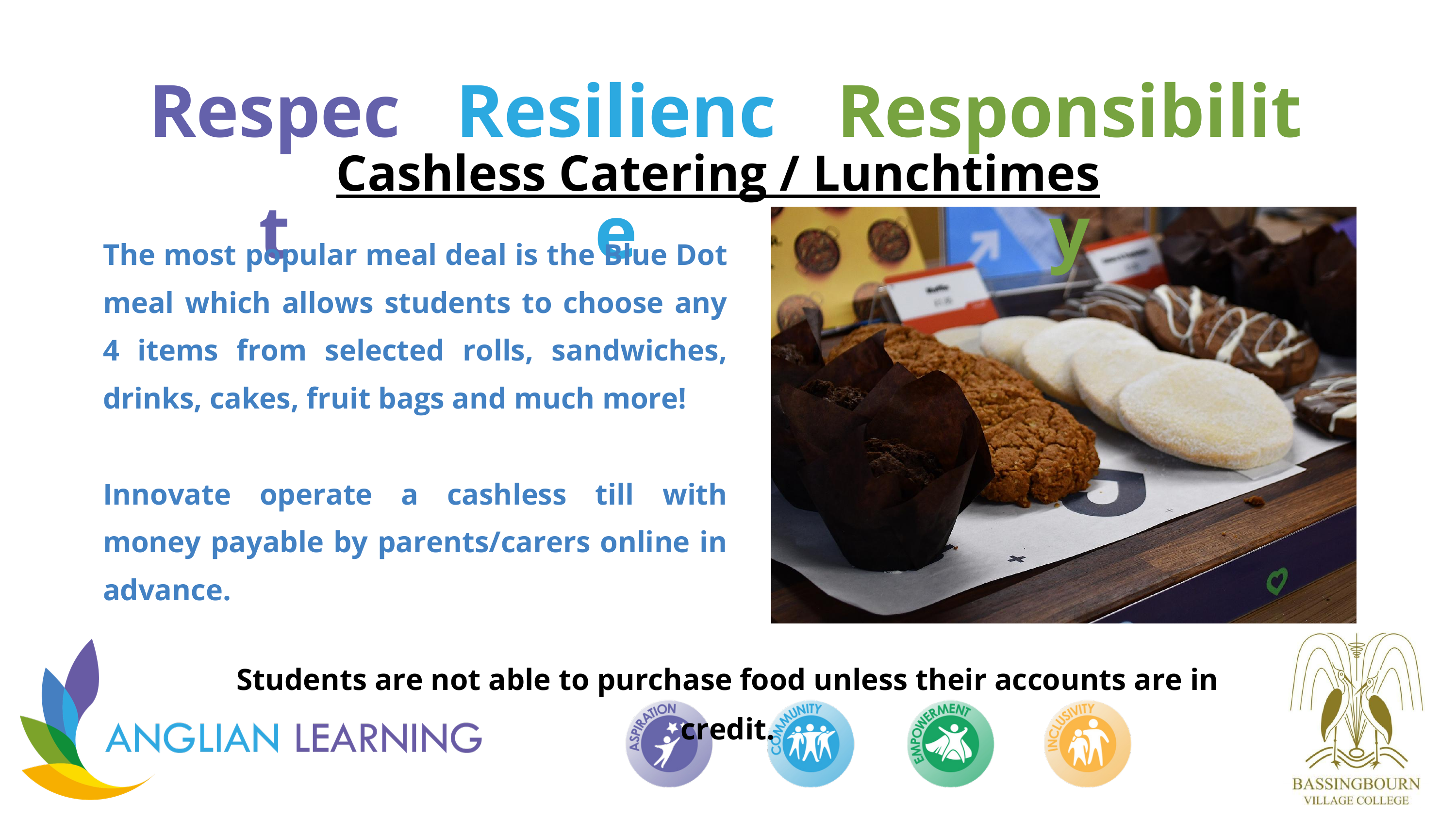

Respect
Resilience
Responsibility
Cashless Catering / Lunchtimes

The most popular meal deal is the Blue Dot meal which allows students to choose any 4 items from selected rolls, sandwiches, drinks, cakes, fruit bags and much more!

Innovate operate a cashless till with money payable by parents/carers online in advance.

Students are not able to purchase food unless their accounts are in credit.